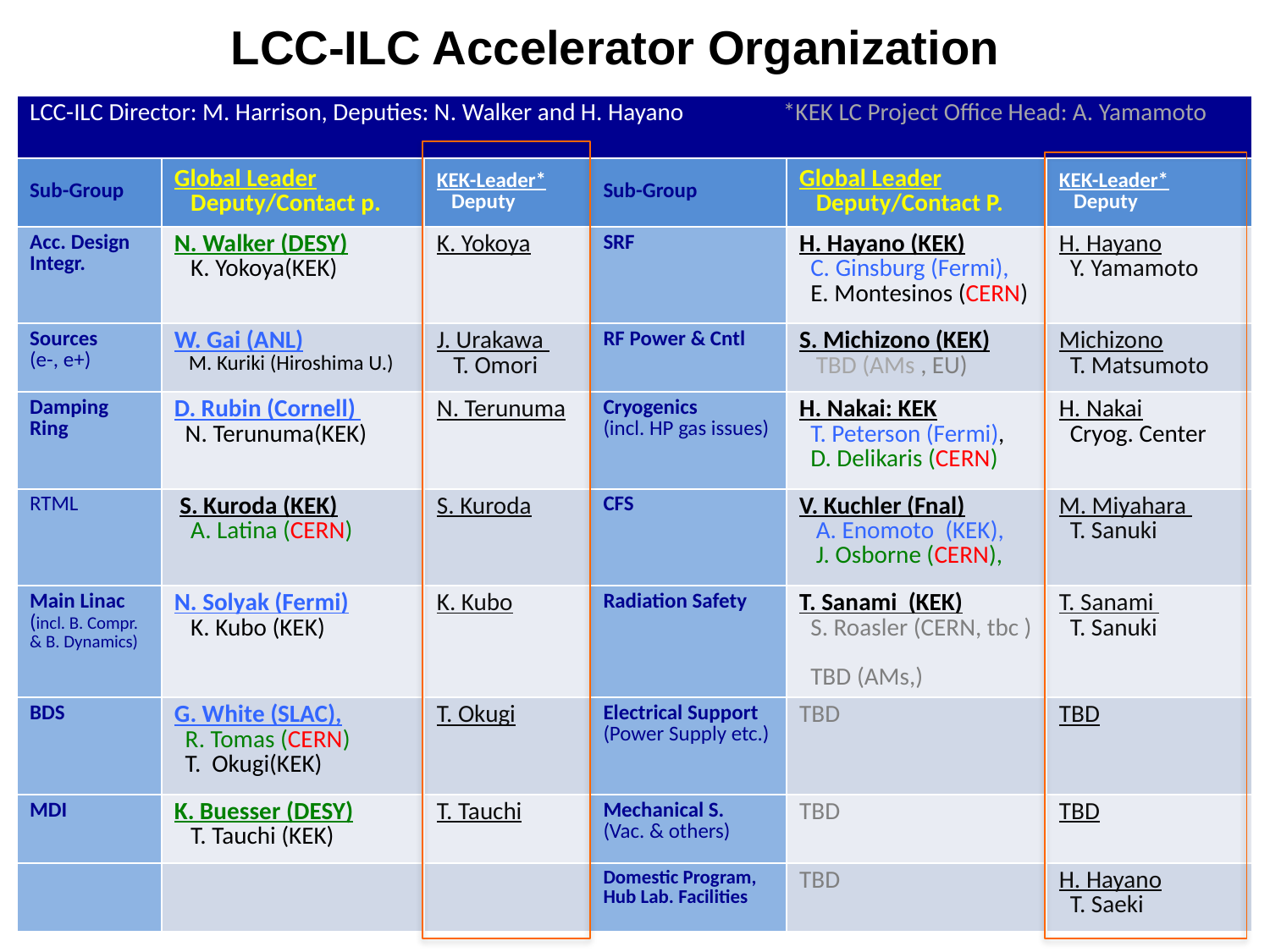

# LCC-ILC Accelerator Organization
| LCC-ILC Director: M. Harrison, Deputies: N. Walker and H. Hayano \*KEK LC Project Office Head: A. Yamamoto |  |  |  |  |  |
| --- | --- | --- | --- | --- | --- |
| Sub-Group | Global Leader Deputy/Contact p. | KEK-Leader\* Deputy | Sub-Group | Global Leader Deputy/Contact P. | KEK-Leader\* Deputy |
| Acc. Design Integr. | N. Walker (DESY) K. Yokoya(KEK) | K. Yokoya | SRF | H. Hayano (KEK) C. Ginsburg (Fermi), E. Montesinos (CERN) | H. Hayano Y. Yamamoto |
| Sources (e-, e+) | W. Gai (ANL) M. Kuriki (Hiroshima U.) | J. Urakawa T. Omori | RF Power & Cntl | S. Michizono (KEK) TBD (AMs , EU) | Michizono T. Matsumoto |
| Damping Ring | D. Rubin (Cornell) N. Terunuma(KEK) | N. Terunuma | Cryogenics (incl. HP gas issues) | H. Nakai: KEK T. Peterson (Fermi), D. Delikaris (CERN) | H. Nakai Cryog. Center |
| RTML | S. Kuroda (KEK) A. Latina (CERN) | S. Kuroda | CFS | V. Kuchler (Fnal) A. Enomoto (KEK), J. Osborne (CERN), | M. Miyahara T. Sanuki |
| Main Linac (incl. B. Compr. & B. Dynamics) | N. Solyak (Fermi) K. Kubo (KEK) | K. Kubo | Radiation Safety | T. Sanami (KEK) S. Roasler (CERN, tbc ) TBD (AMs,) | T. Sanami T. Sanuki |
| BDS | G. White (SLAC), R. Tomas (CERN) T. Okugi(KEK) | T. Okugi | Electrical Support (Power Supply etc.) | TBD | TBD |
| MDI | K. Buesser (DESY) T. Tauchi (KEK) | T. Tauchi | Mechanical S. (Vac. & others) | TBD | TBD |
|  |  |  | Domestic Program, Hub Lab. Facilities | TBD | H. Hayano T. Saeki |